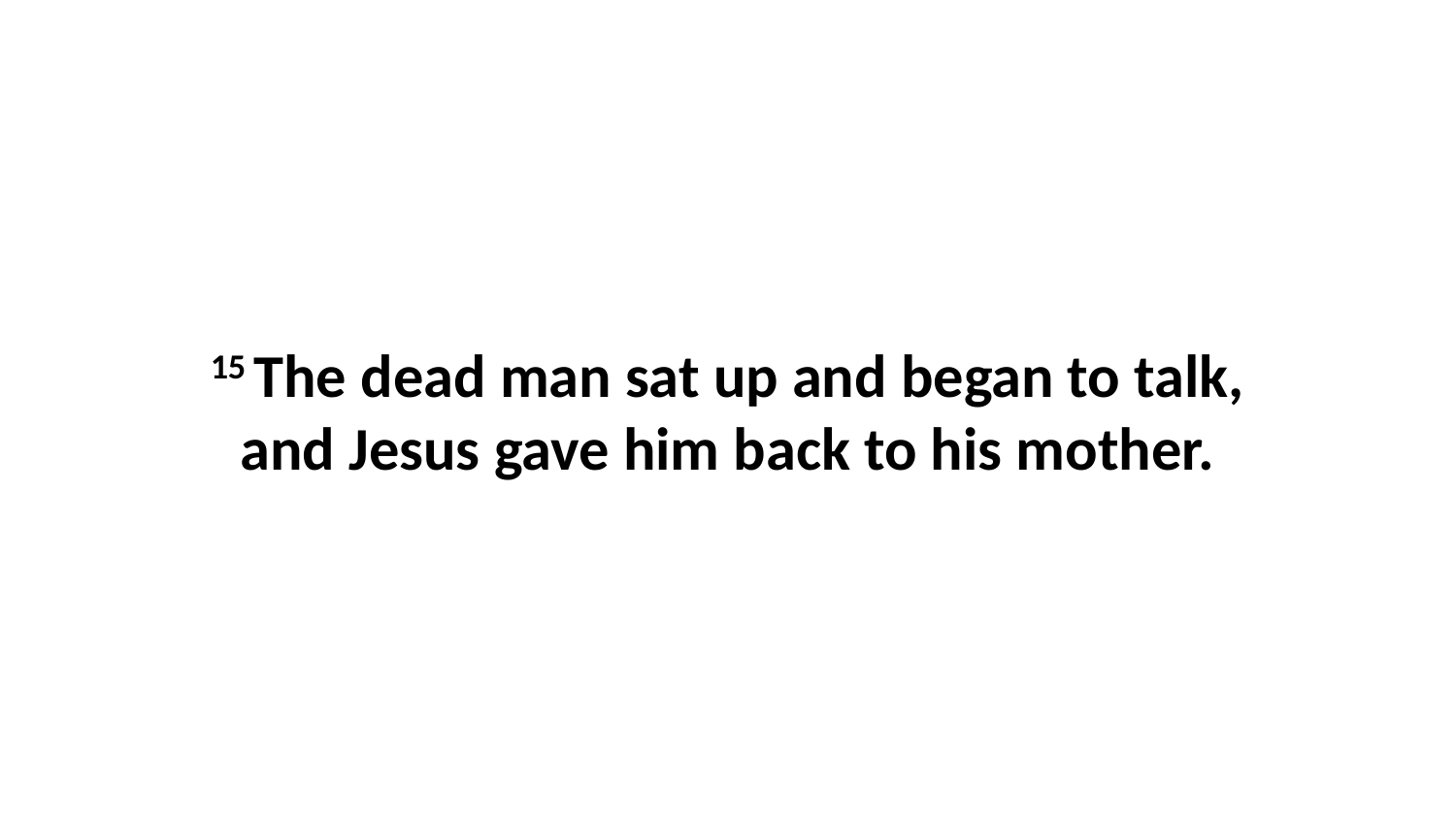

15 The dead man sat up and began to talk, and Jesus gave him back to his mother.